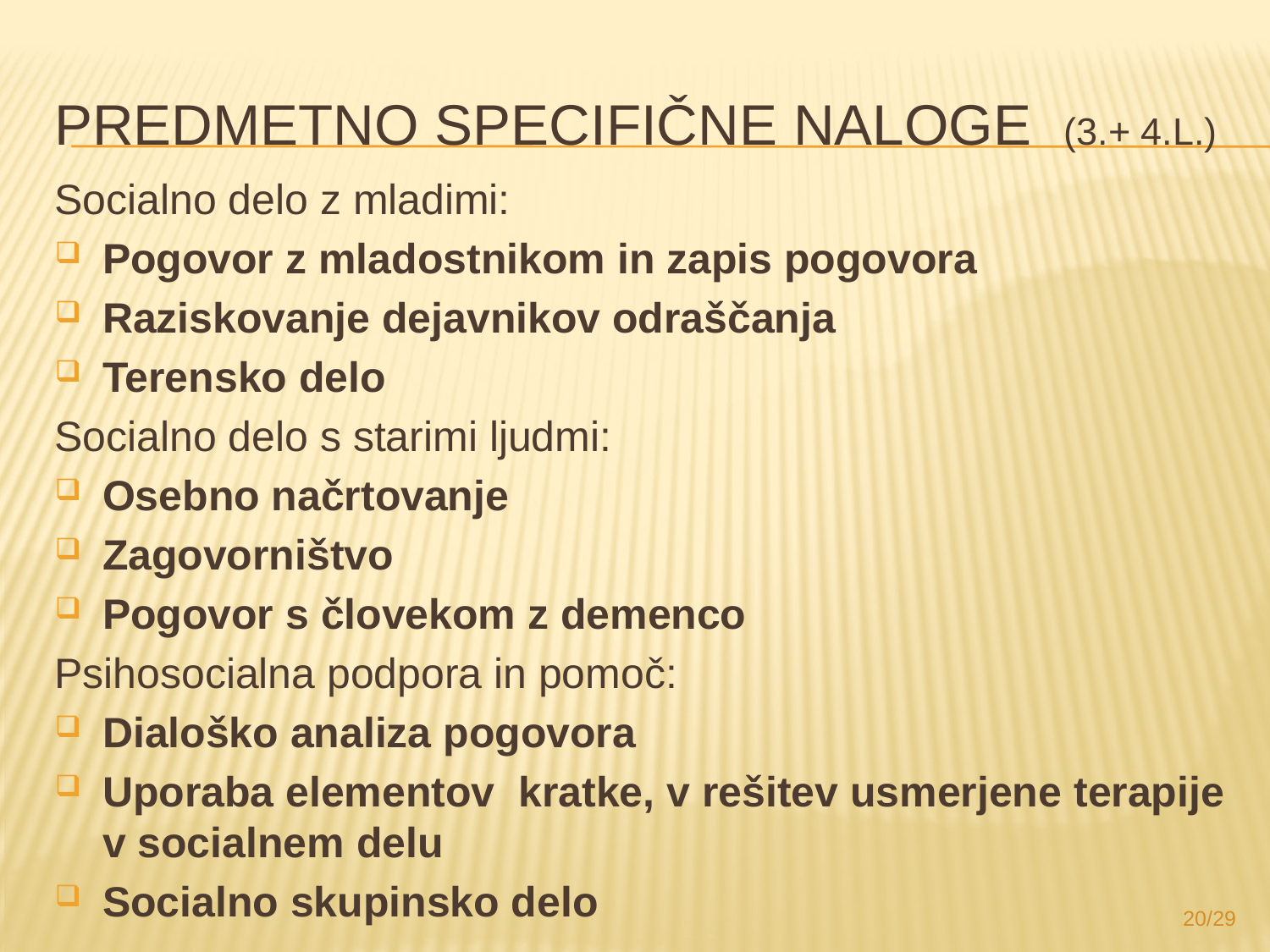

# PREDMETNO SPECIFIČNE NALOGE  (3.+ 4.l.)
Socialno delo z mladimi:
Pogovor z mladostnikom in zapis pogovora
Raziskovanje dejavnikov odraščanja
Terensko delo
Socialno delo s starimi ljudmi:
Osebno načrtovanje
Zagovorništvo
Pogovor s človekom z demenco
Psihosocialna podpora in pomoč:
Dialoško analiza pogovora
Uporaba elementov  kratke, v rešitev usmerjene terapije v socialnem delu
Socialno skupinsko delo

20/29